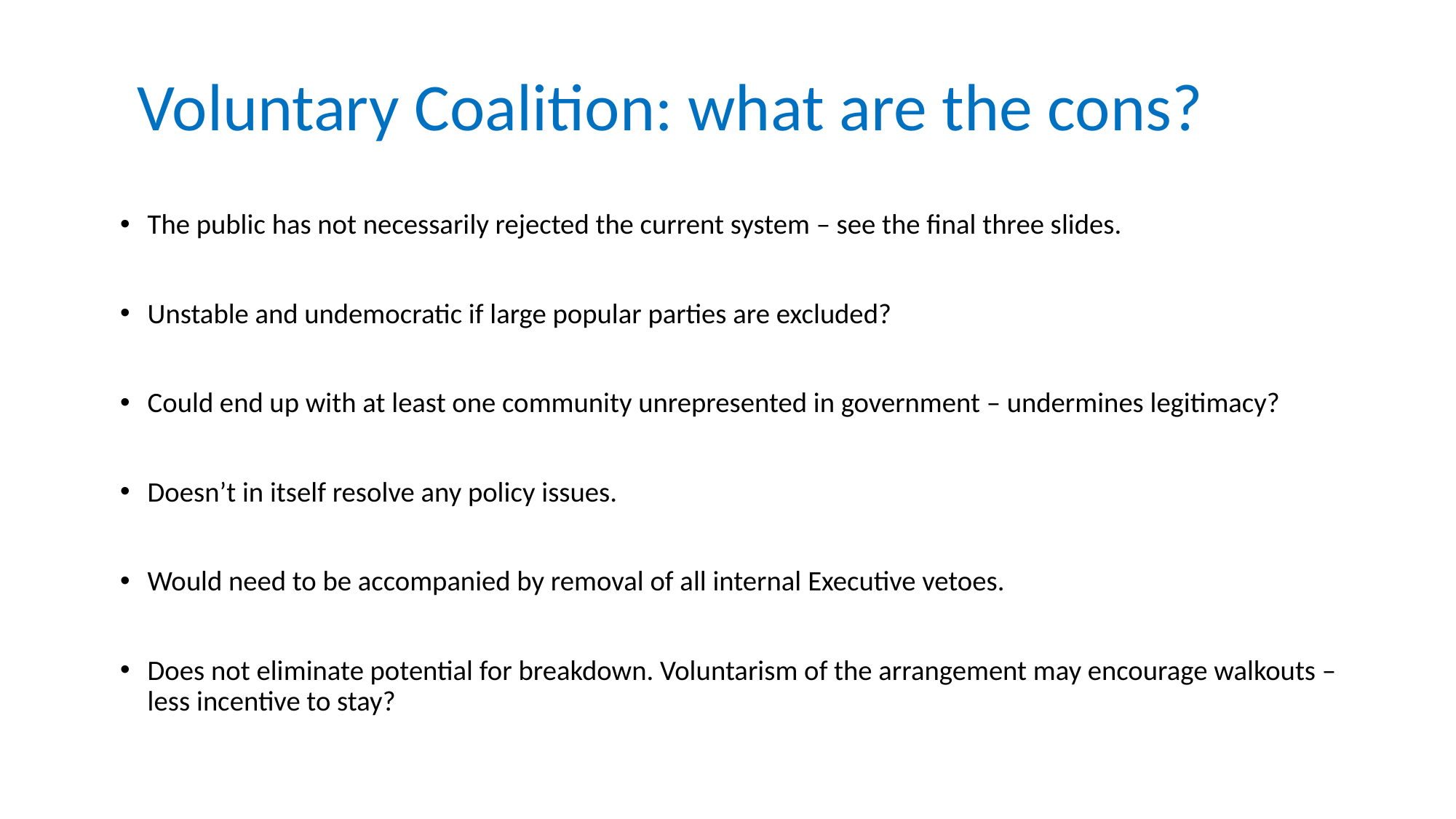

# Voluntary Coalition: what are the cons?
The public has not necessarily rejected the current system – see the final three slides.

Unstable and undemocratic if large popular parties are excluded?

Could end up with at least one community unrepresented in government – undermines legitimacy?

Doesn’t in itself resolve any policy issues.

Would need to be accompanied by removal of all internal Executive vetoes.

Does not eliminate potential for breakdown. Voluntarism of the arrangement may encourage walkouts – less incentive to stay?